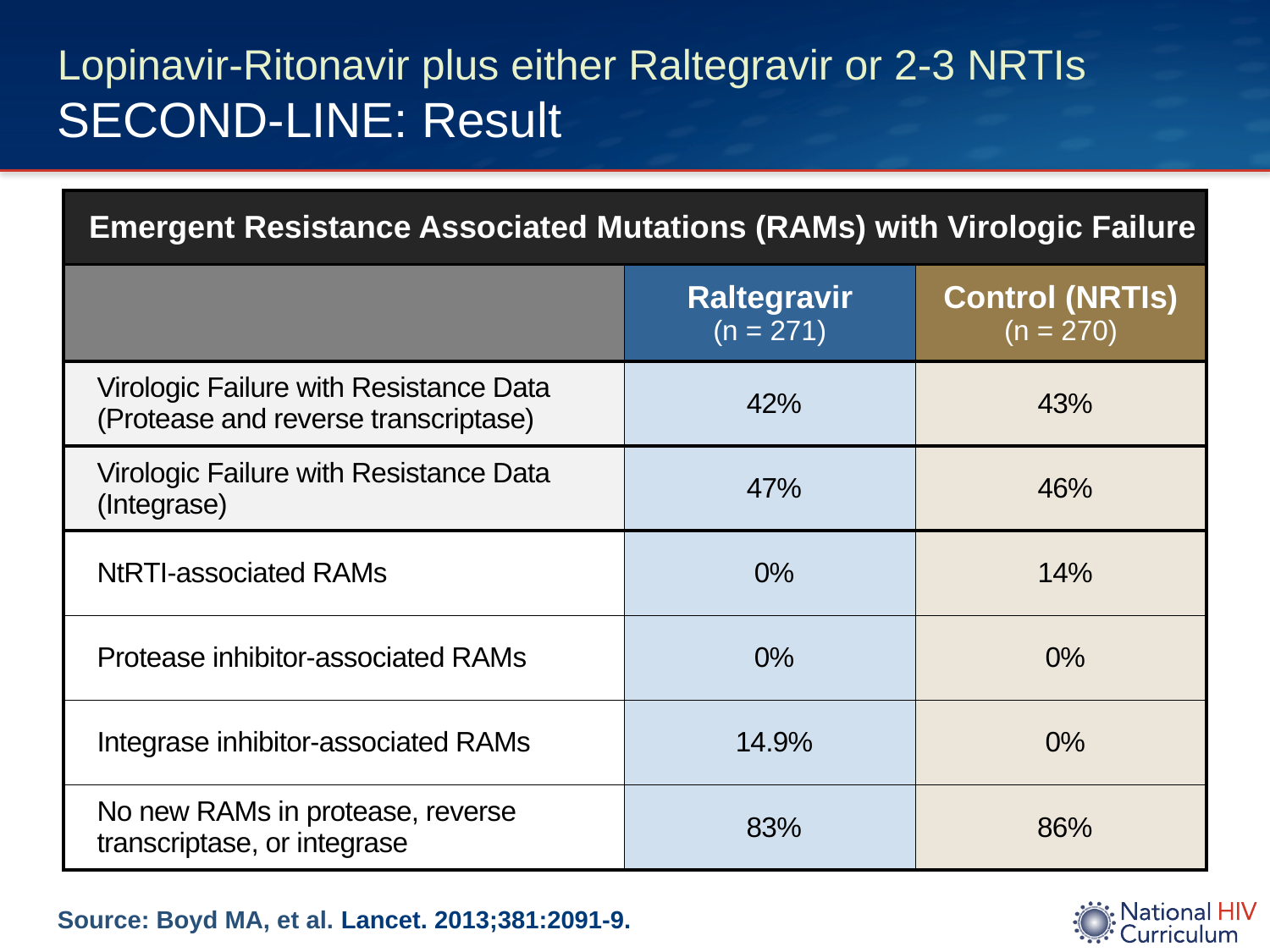

# Lopinavir-Ritonavir plus either Raltegravir or 2-3 NRTIs SECOND-LINE: Result
| Emergent Resistance Associated Mutations (RAMs) with Virologic Failure |  |  |
| --- | --- | --- |
|  | Raltegravir (n = 271) | Control (NRTIs) (n = 270) |
| Virologic Failure with Resistance Data (Protease and reverse transcriptase) | 42% | 43% |
| Virologic Failure with Resistance Data (Integrase) | 47% | 46% |
| NtRTI-associated RAMs | 0% | 14% |
| Protease inhibitor-associated RAMs | 0% | 0% |
| Integrase inhibitor-associated RAMs | 14.9% | 0% |
| No new RAMs in protease, reverse transcriptase, or integrase | 83% | 86% |
Source: Boyd MA, et al. Lancet. 2013;381:2091-9.